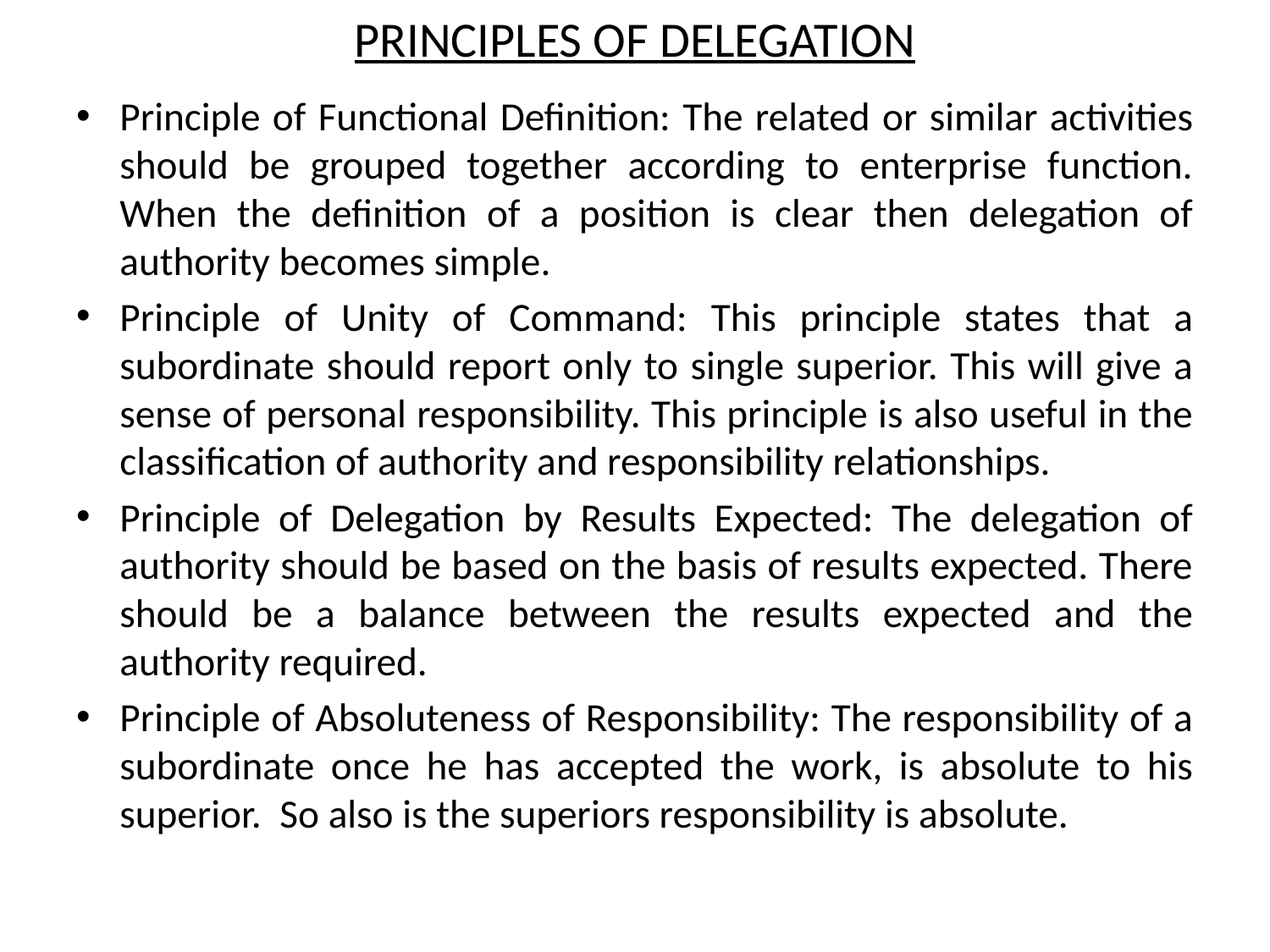

# PRINCIPLES OF DELEGATION
Principle of Functional Definition: The related or similar activities should be grouped together according to enterprise function. When the definition of a position is clear then delegation of authority becomes simple.
Principle of Unity of Command: This principle states that a subordinate should report only to single superior. This will give a sense of personal responsibility. This principle is also useful in the classification of authority and responsibility relationships.
Principle of Delegation by Results Expected: The delegation of authority should be based on the basis of results expected. There should be a balance between the results expected and the authority required.
Principle of Absoluteness of Responsibility: The responsibility of a subordinate once he has accepted the work, is absolute to his superior.  So also is the superiors responsibility is absolute.